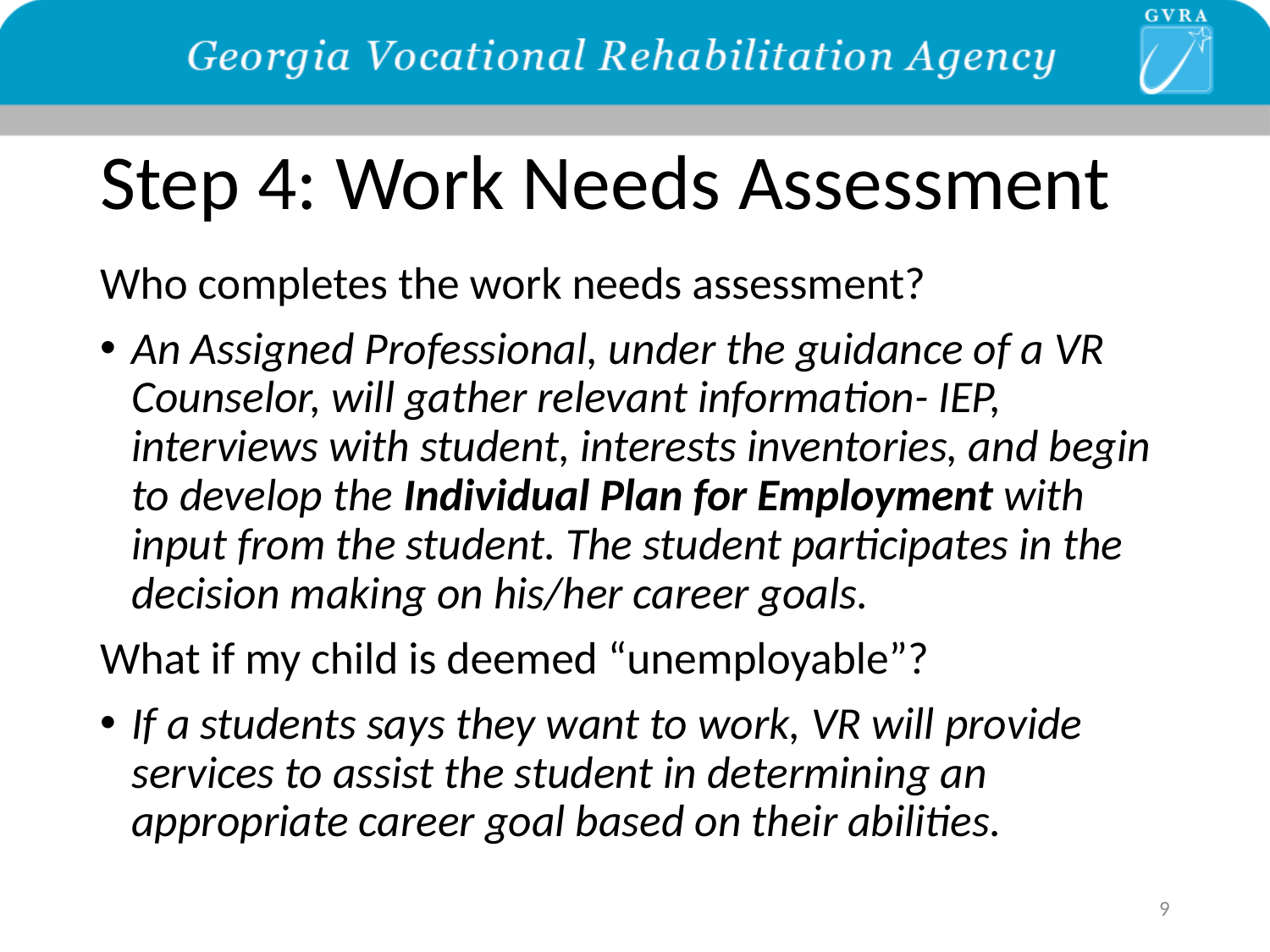

# Step 4: Work Needs Assessment
Who completes the work needs assessment?
An Assigned Professional, under the guidance of a VR Counselor, will gather relevant information- IEP, interviews with student, interests inventories, and begin to develop the Individual Plan for Employment with input from the student. The student participates in the decision making on his/her career goals.
What if my child is deemed “unemployable”?
If a students says they want to work, VR will provide services to assist the student in determining an appropriate career goal based on their abilities.

9